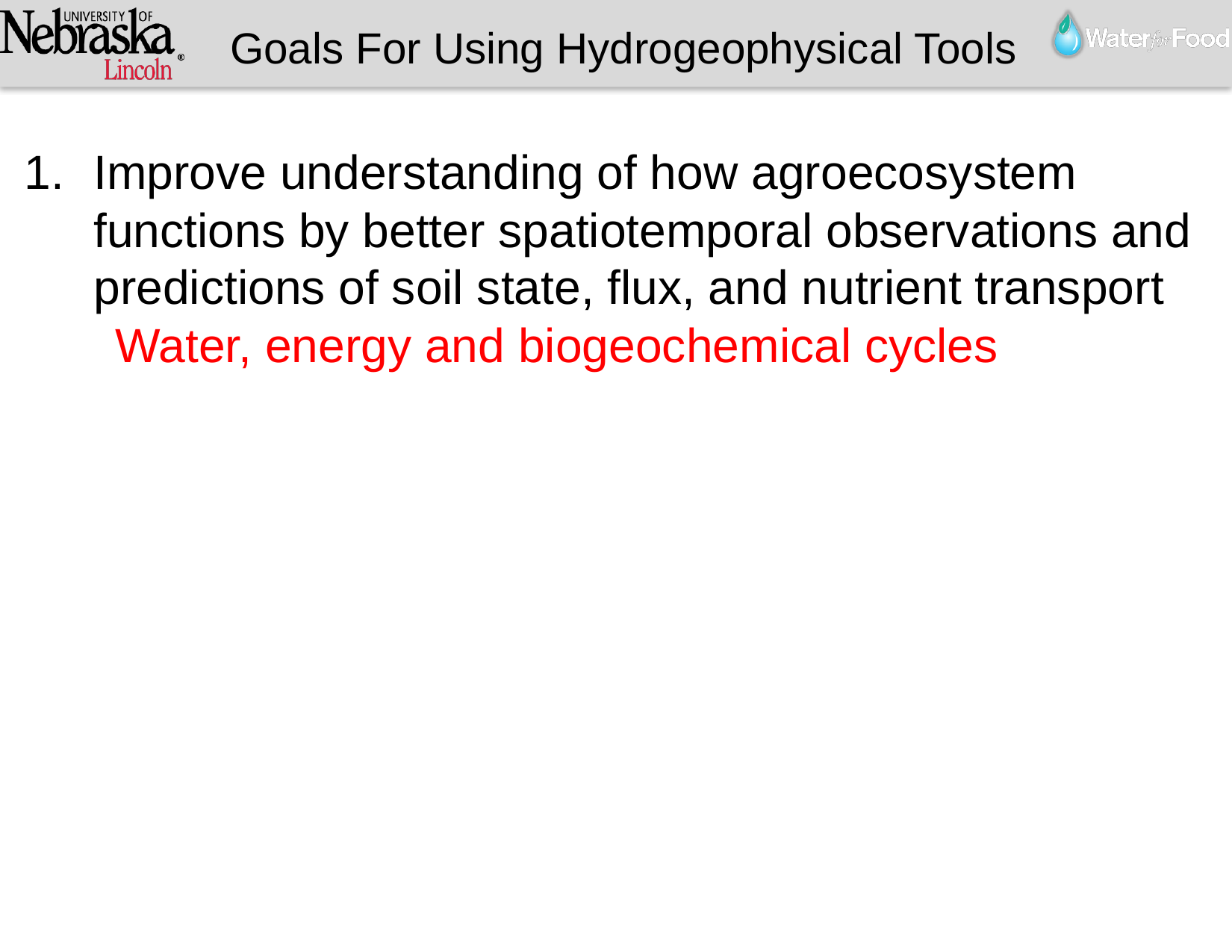

Goals For Using Hydrogeophysical Tools
Improve understanding of how agroecosystem functions by better spatiotemporal observations and predictions of soil state, flux, and nutrient transport
Water, energy and biogeochemical cycles